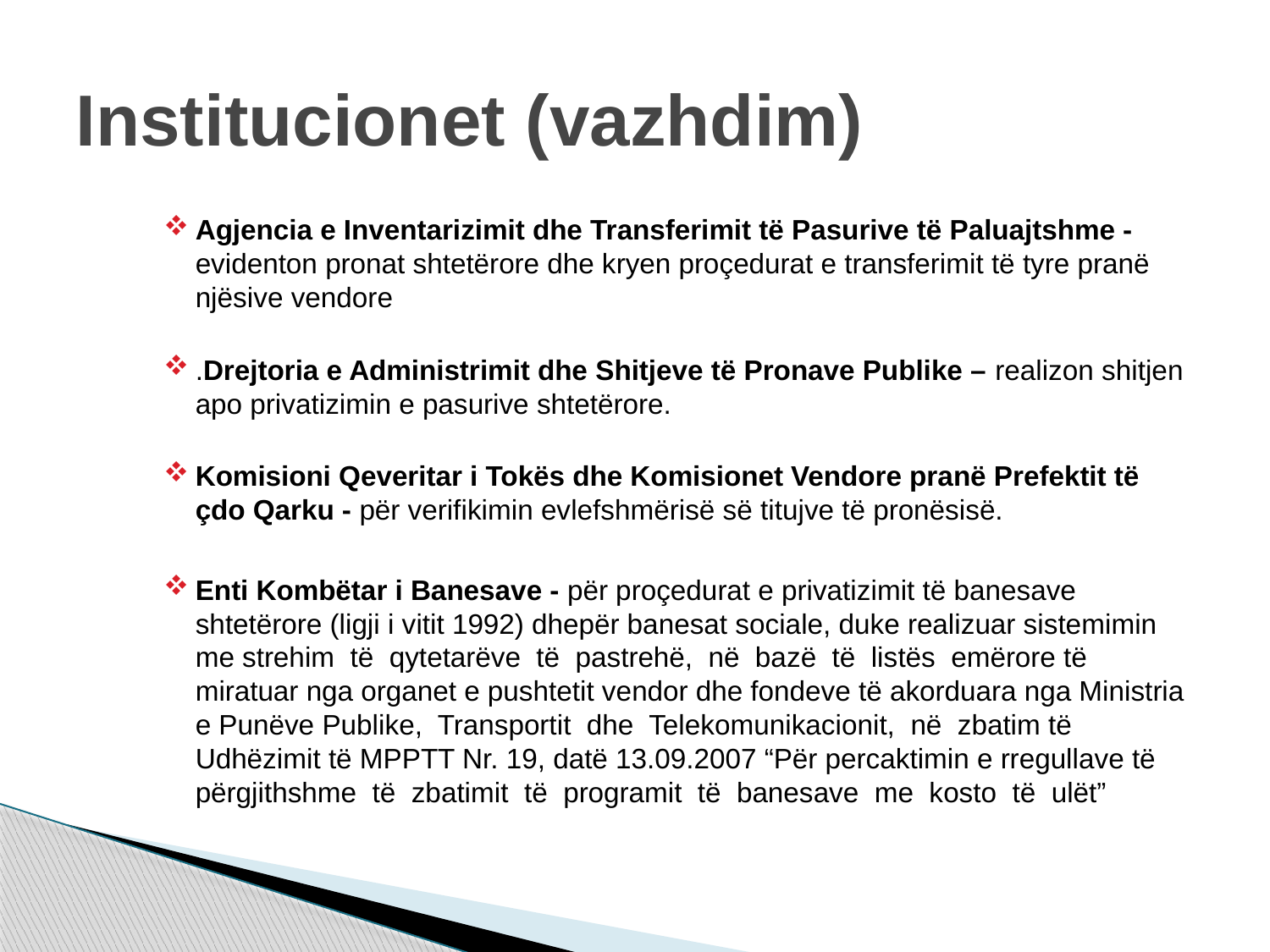

# Institucionet (vazhdim)
Agjencia e Inventarizimit dhe Transferimit të Pasurive të Paluajtshme - evidenton pronat shtetërore dhe kryen proçedurat e transferimit të tyre pranë njësive vendore

.Drejtoria e Administrimit dhe Shitjeve të Pronave Publike – realizon shitjen apo privatizimin e pasurive shtetërore.

Komisioni Qeveritar i Tokës dhe Komisionet Vendore pranë Prefektit të çdo Qarku - për verifikimin evlefshmërisë së titujve të pronësisë.

Enti Kombëtar i Banesave - për proçedurat e privatizimit të banesave shtetërore (ligji i vitit 1992) dhepër banesat sociale, duke realizuar sistemimin me strehim  të  qytetarëve  të  pastrehë,  në  bazë  të  listës  emërore të miratuar nga organet e pushtetit vendor dhe fondeve të akorduara nga Ministria e Punëve Publike,  Transportit  dhe  Telekomunikacionit,  në  zbatim të Udhëzimit të MPPTT Nr. 19, datë 13.09.2007 “Për percaktimin e rregullave të  përgjithshme  të  zbatimit  të  programit  të  banesave  me  kosto  të  ulët”